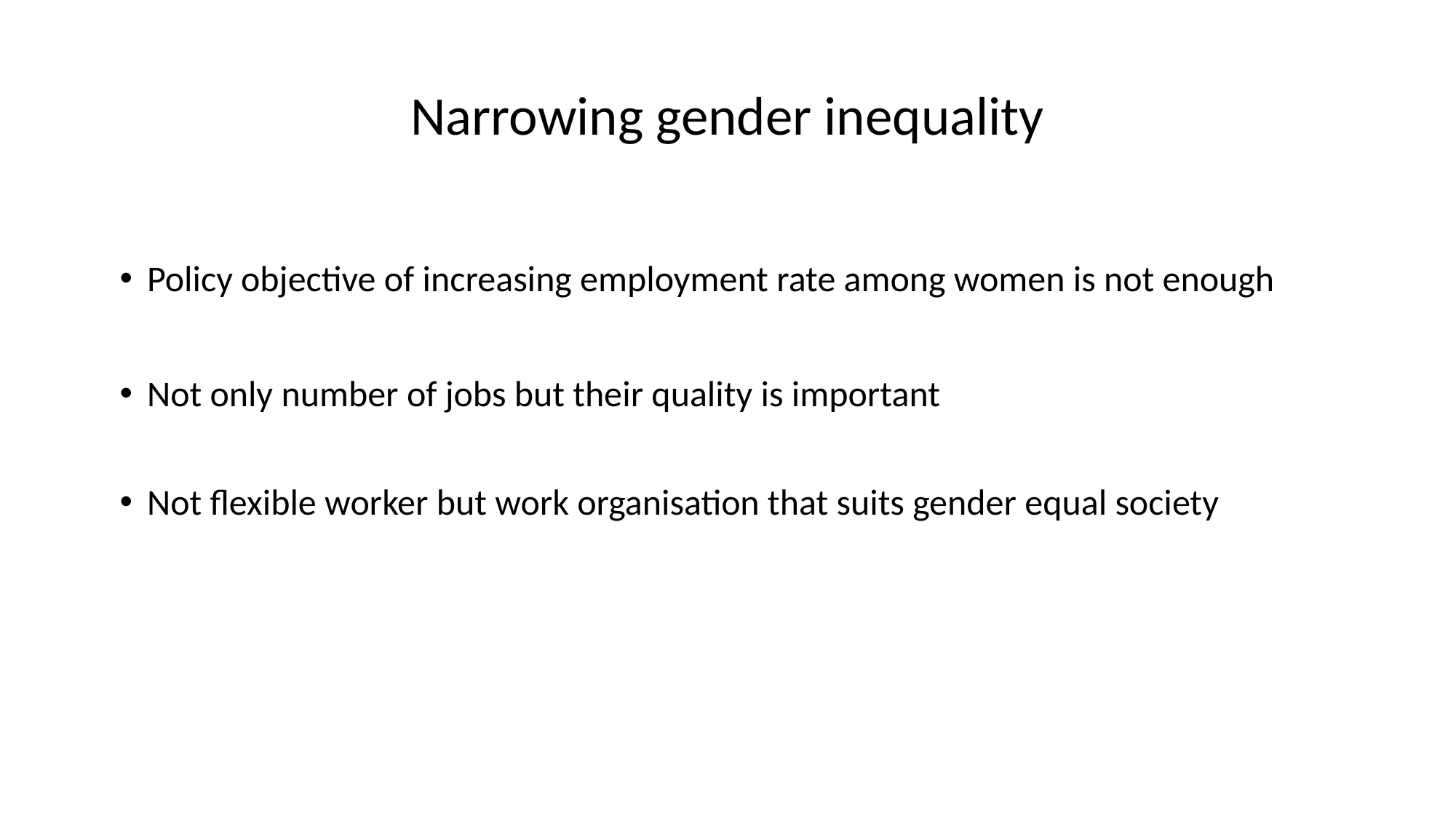

# Narrowing gender inequality
Policy objective of increasing employment rate among women is not enough

Not only number of jobs but their quality is important

Not flexible worker but work organisation that suits gender equal society